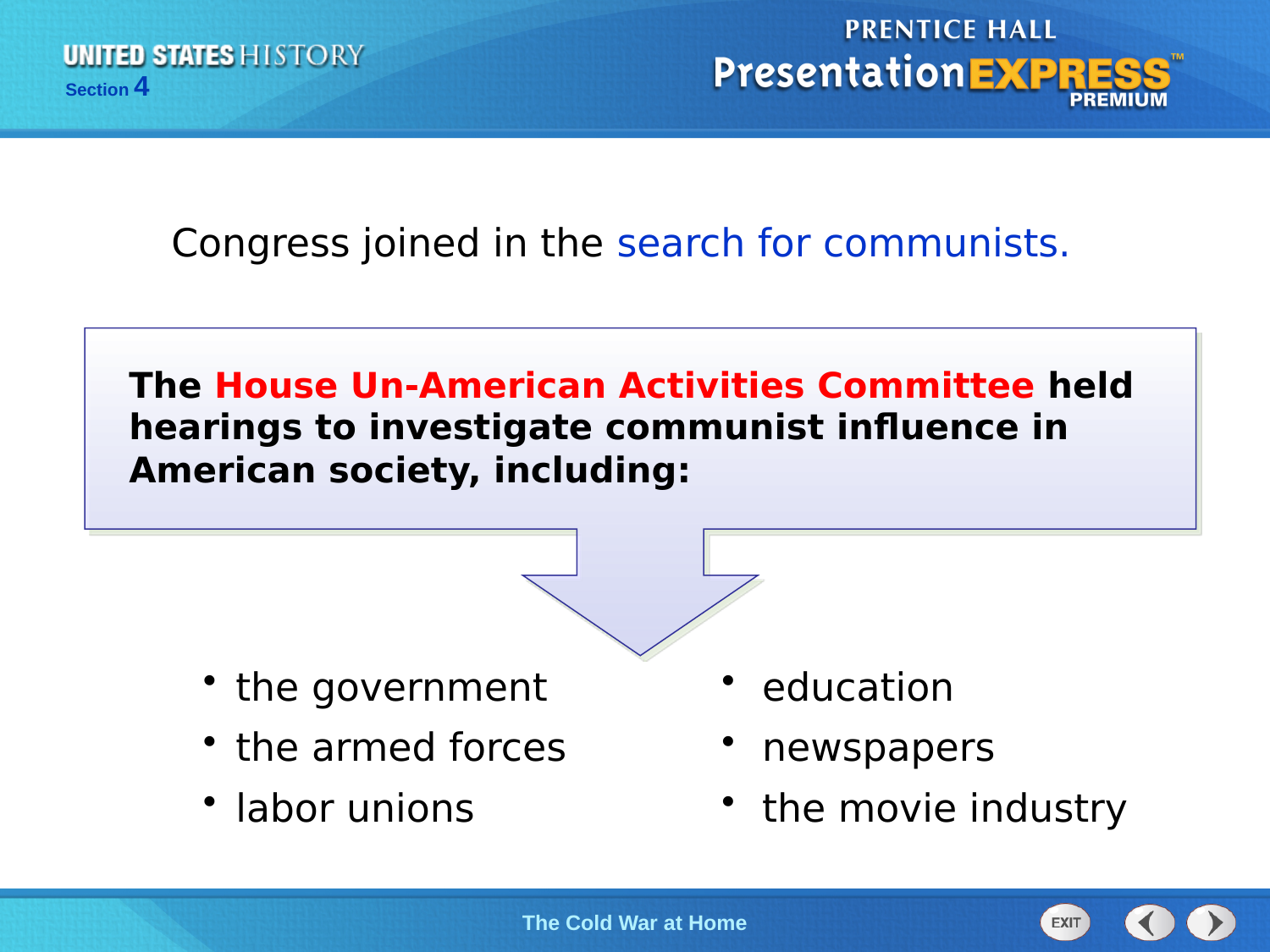

Congress joined in the search for communists.

The House Un-American Activities Committee held hearings to investigate communist influence in American society, including:
the government
the armed forces
labor unions
education
newspapers
the movie industry